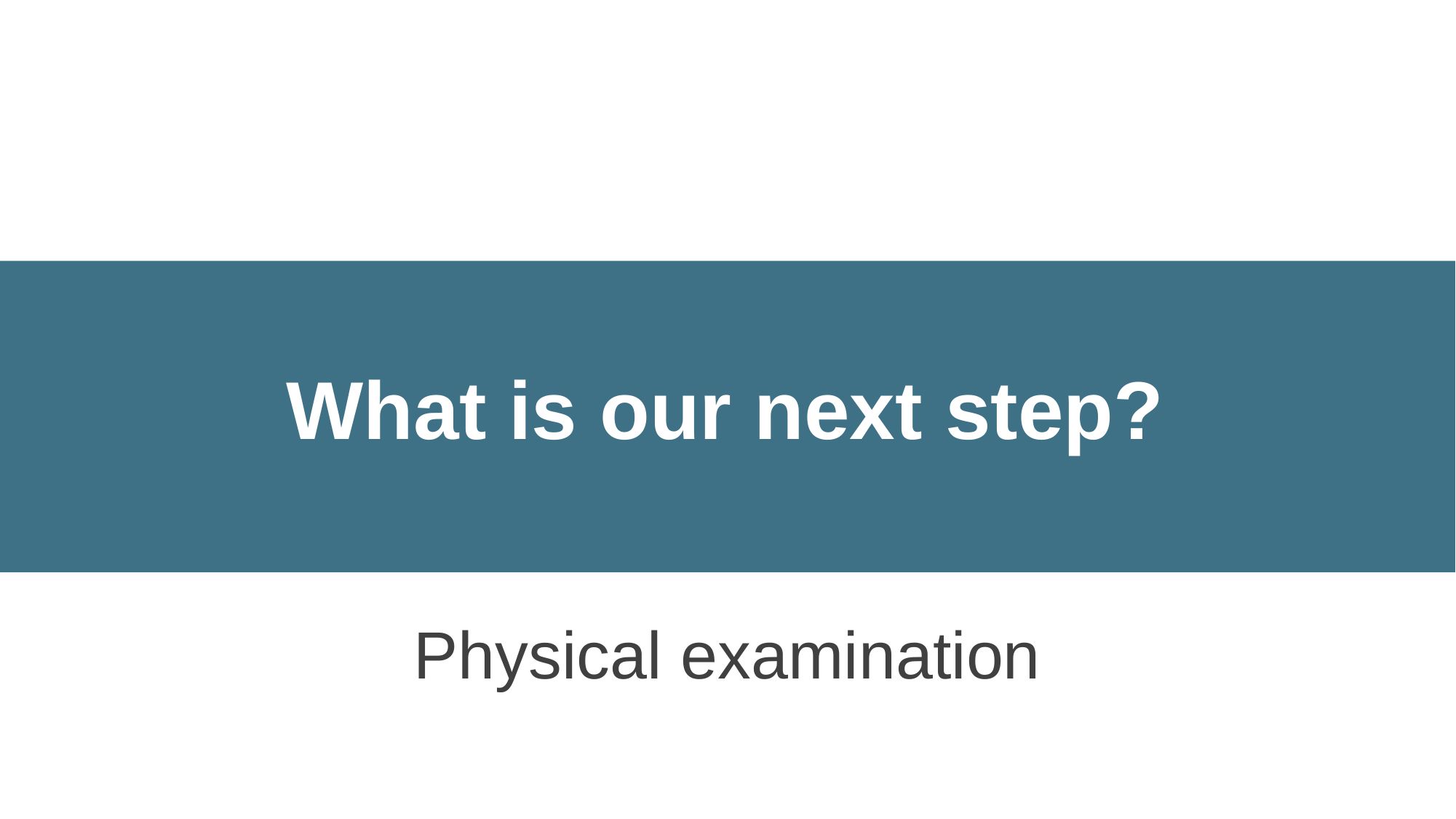

What is our next step?
Physical examination